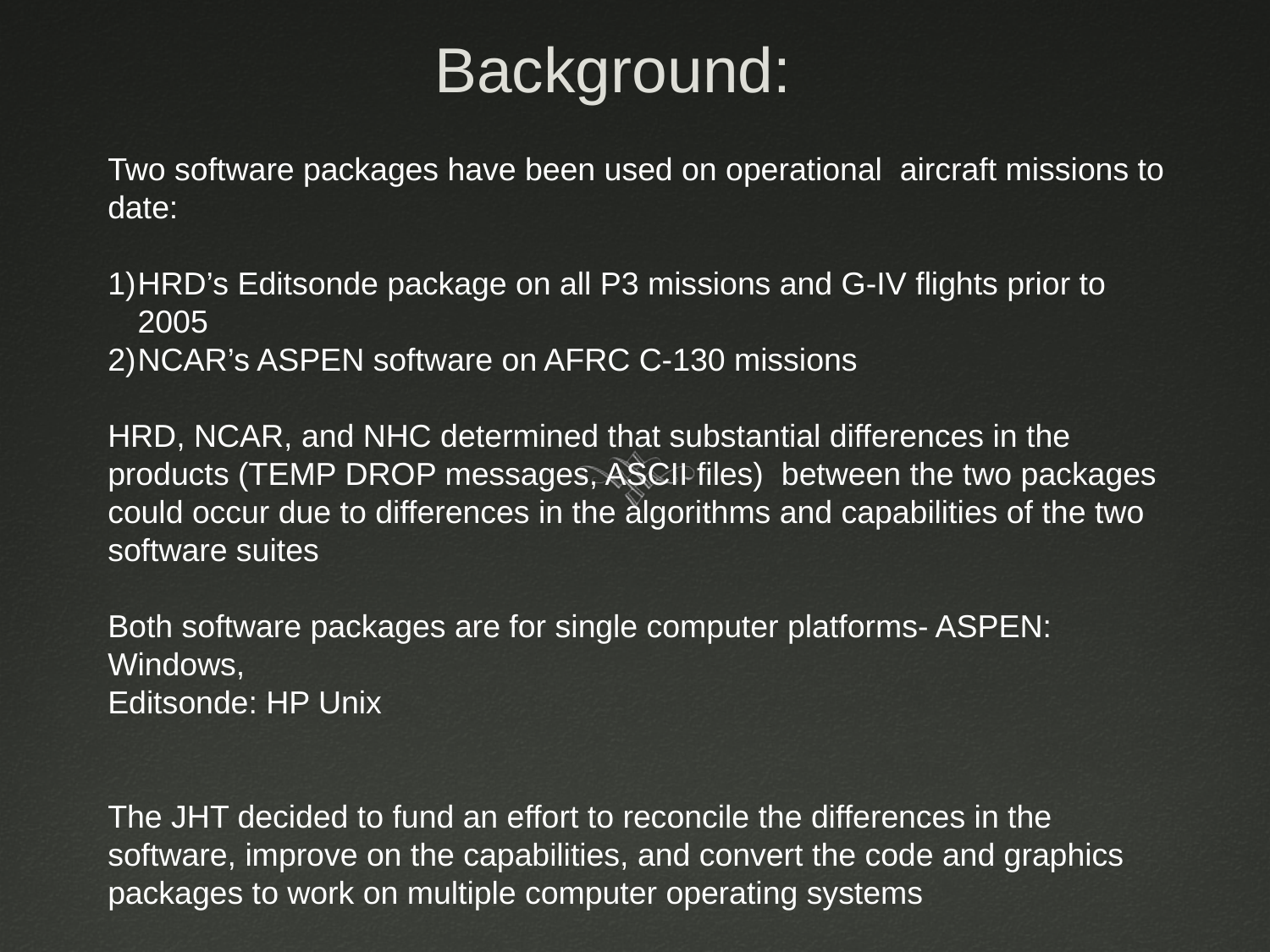

# Background:
Two software packages have been used on operational  aircraft missions to date:

HRD’s Editsonde package on all P3 missions and G-IV flights prior to 2005
NCAR’s ASPEN software on AFRC C-130 missions

HRD, NCAR, and NHC determined that substantial differences in the products (TEMP DROP messages, ASCII files)  between the two packages could occur due to differences in the algorithms and capabilities of the two software suites

Both software packages are for single computer platforms- ASPEN: Windows,
Editsonde: HP Unix

The JHT decided to fund an effort to reconcile the differences in the software, improve on the capabilities, and convert the code and graphics packages to work on multiple computer operating systems